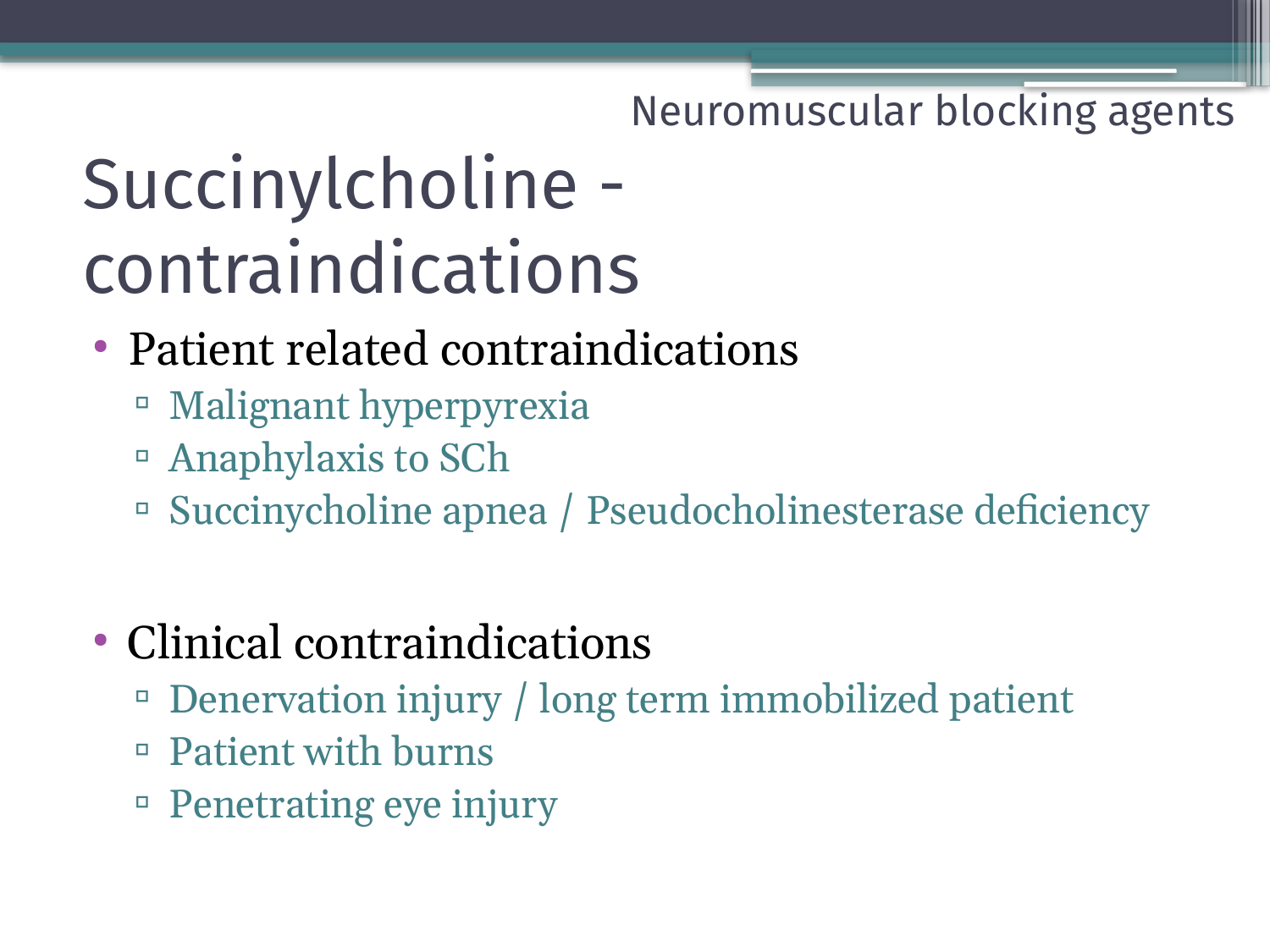

Neuromuscular blocking agents
# Succinylcholine - contraindications
Patient related contraindications
Malignant hyperpyrexia
Anaphylaxis to SCh
Succinycholine apnea / Pseudocholinesterase deficiency

Clinical contraindications
Denervation injury / long term immobilized patient
Patient with burns
Penetrating eye injury